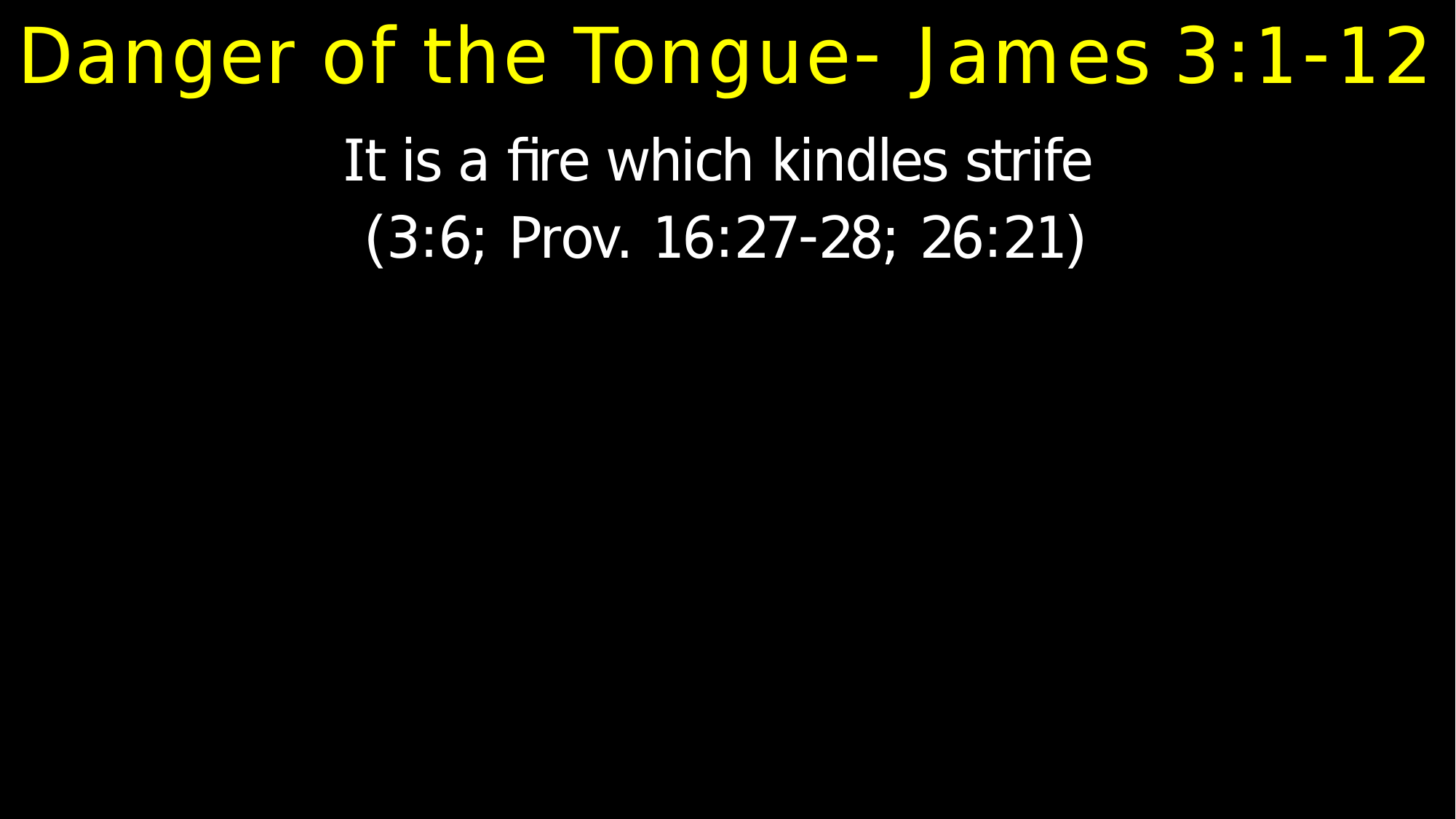

# Danger of the Tongue- James 3:1-12
It is a fire which kindles strife
(3:6; Prov. 16:27-28; 26:21)